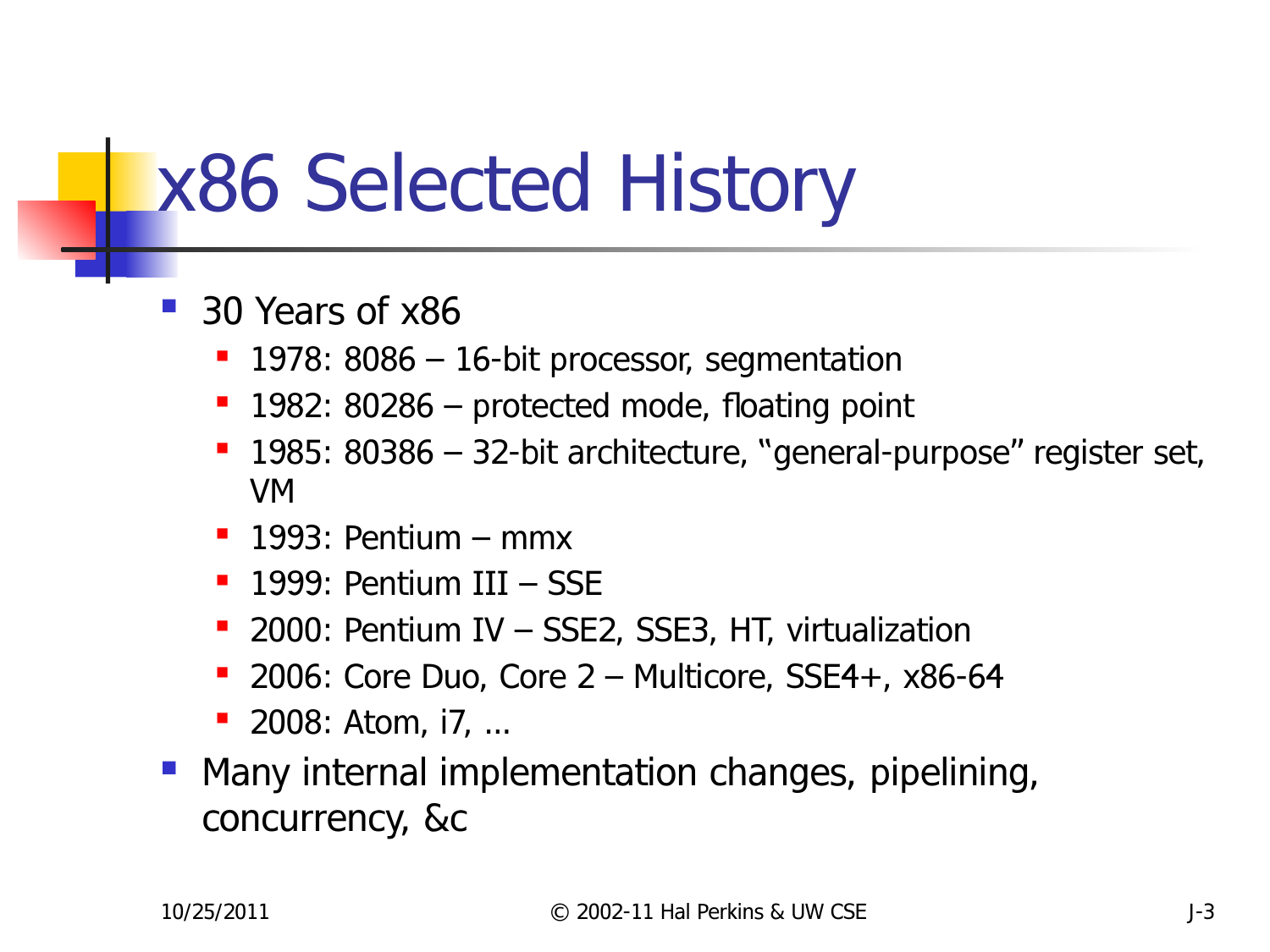

# x86 Selected History
30 Years of x86
1978: 8086 – 16-bit processor, segmentation
1982: 80286 – protected mode, floating point
1985: 80386 – 32-bit architecture, “general-purpose” register set, VM
1993: Pentium – mmx
1999: Pentium III – SSE
2000: Pentium IV – SSE2, SSE3, HT, virtualization
2006: Core Duo, Core 2 – Multicore, SSE4+, x86-64
2008: Atom, i7, …
Many internal implementation changes, pipelining, concurrency, &c

10/25/2011
© 2002-11 Hal Perkins & UW CSE
J-3